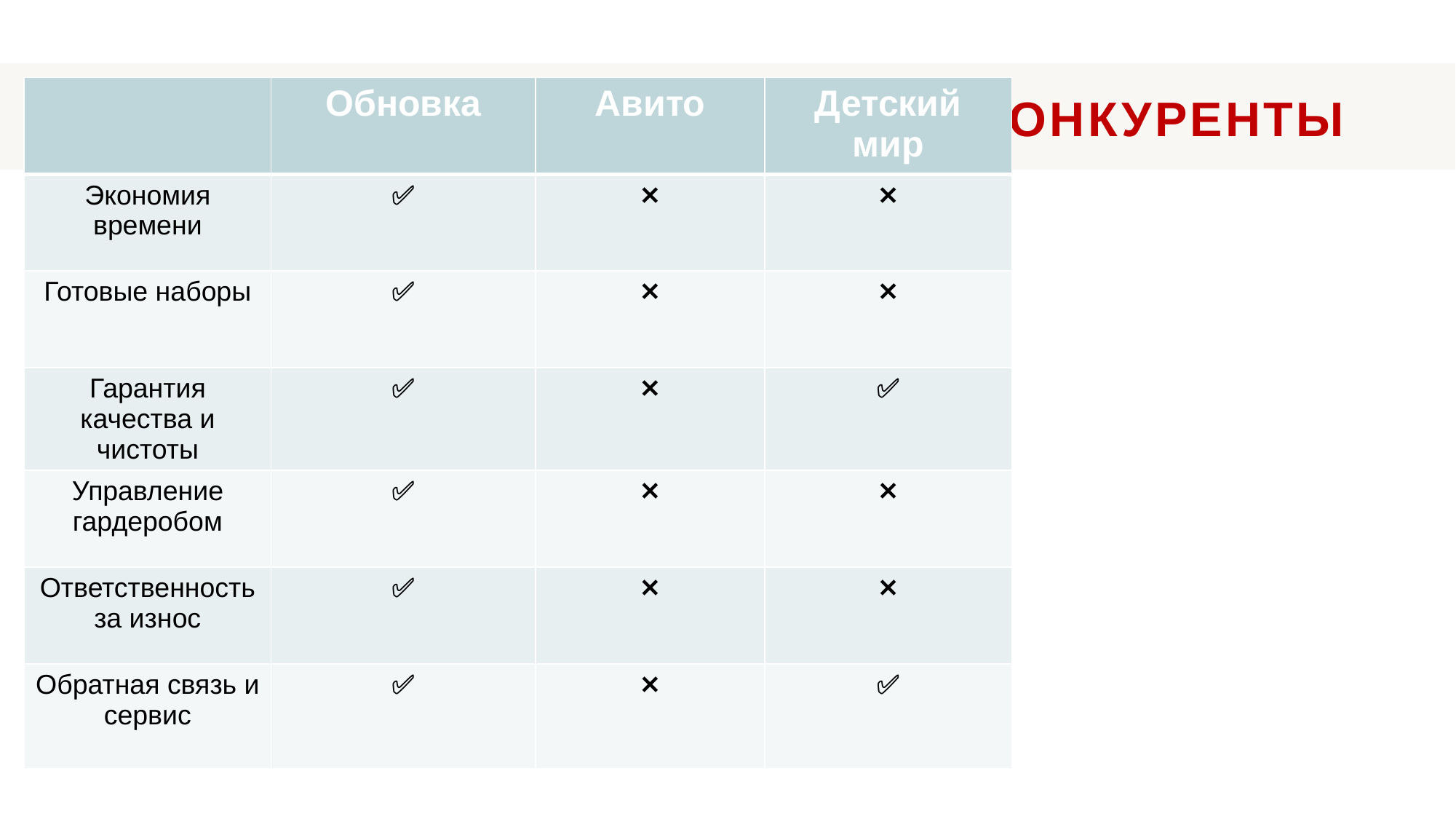

# конкуренты
|  | Обновка | Авито | Детский мир |
| --- | --- | --- | --- |
| Экономия времени | ✅ | ❌ | ❌ |
| Готовые наборы | ✅ | ❌ | ❌ |
| Гарантия качества и чистоты | ✅ | ❌ | ✅ |
| Управление гардеробом | ✅ | ❌ | ❌ |
| Ответственность за износ | ✅ | ❌ | ❌ |
| Обратная связь и сервис | ✅ | ❌ | ✅ |